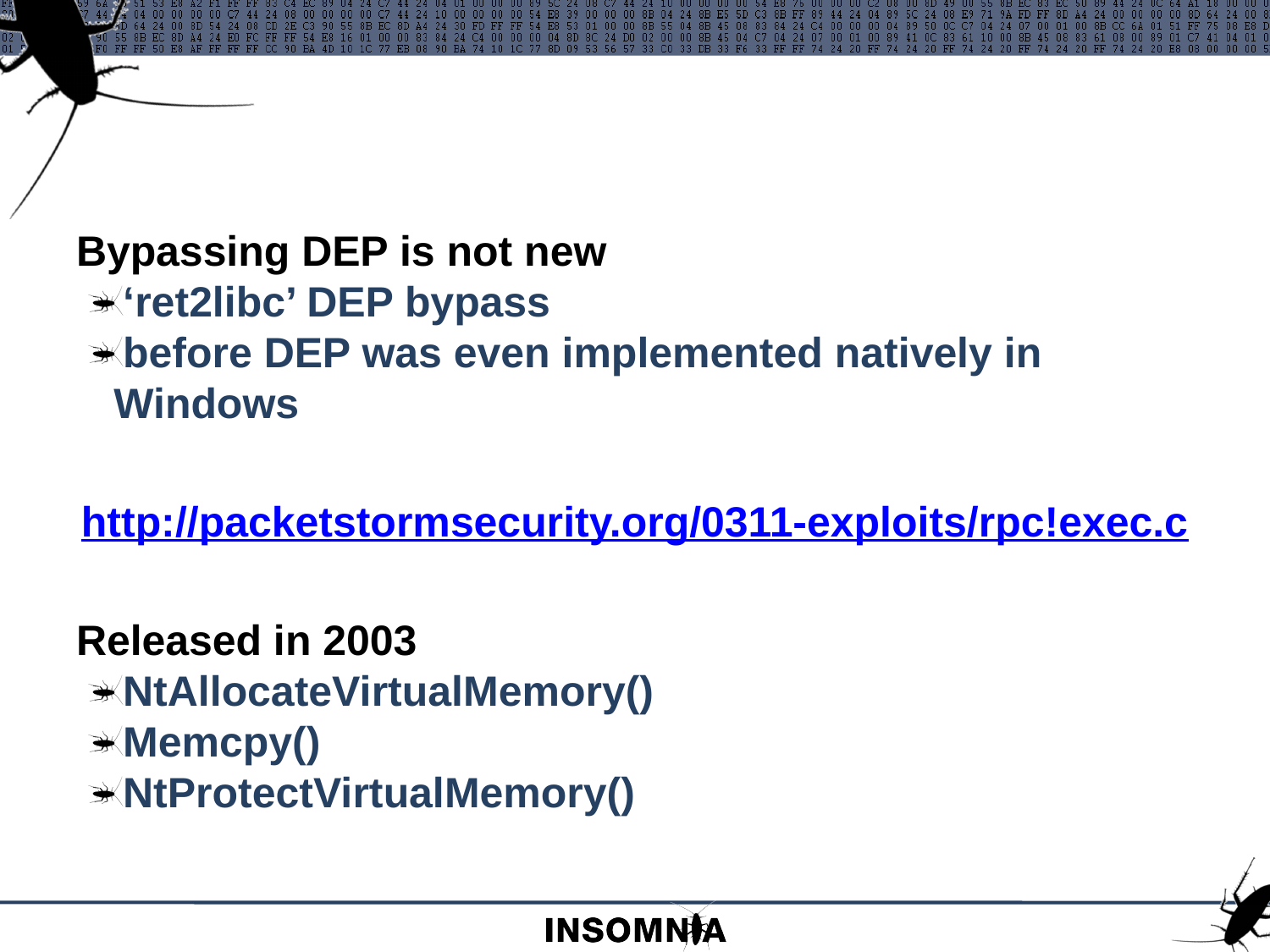

#

Bypassing DEP is not new
‘ret2libc’ DEP bypass
before DEP was even implemented natively in Windows

http://packetstormsecurity.org/0311-exploits/rpc!exec.c

Released in 2003
NtAllocateVirtualMemory()
Memcpy()
NtProtectVirtualMemory()